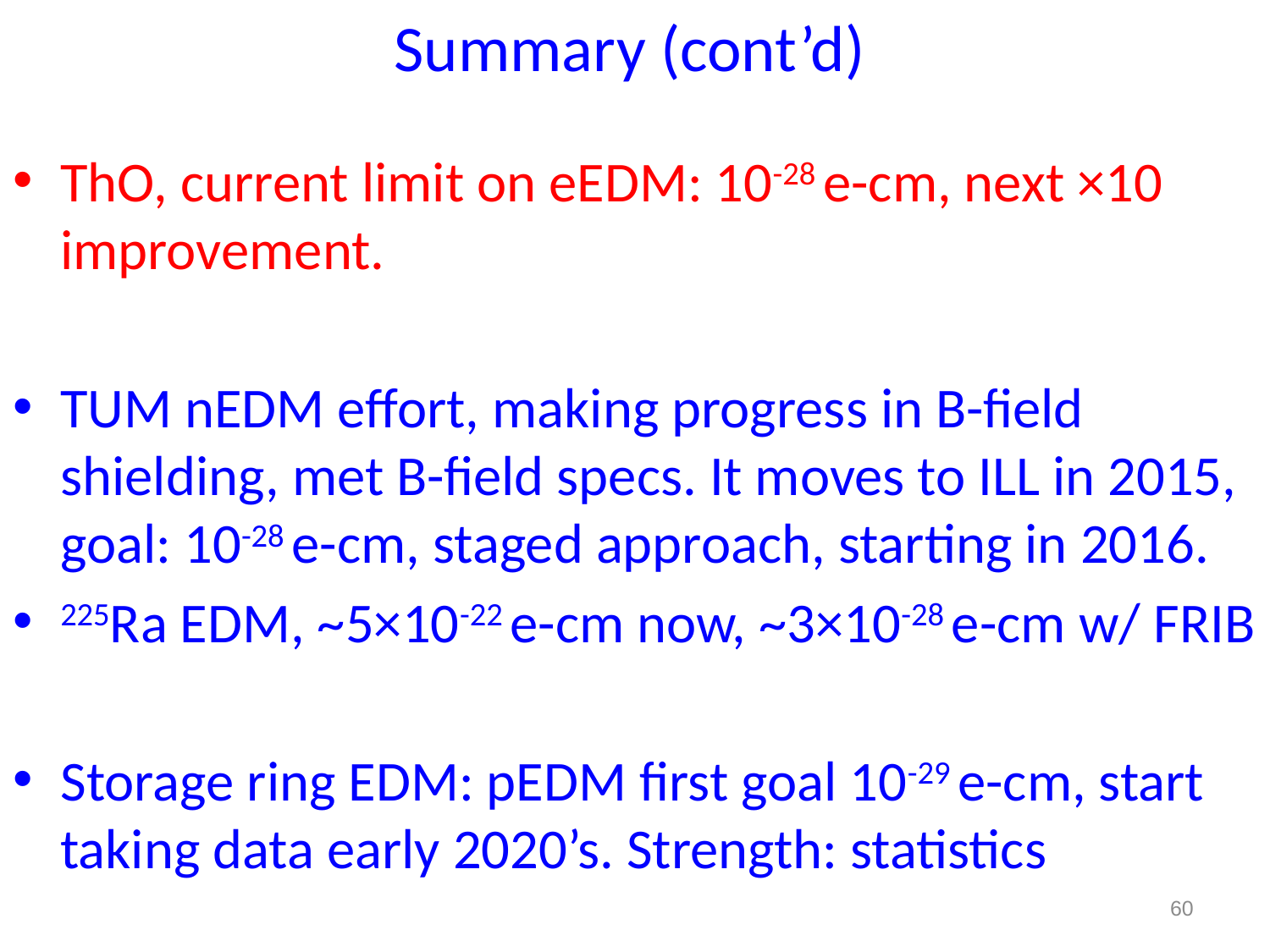

# Summary (cont’d)
ThO, current limit on eEDM: 10-28 e-cm, next ×10 improvement.

TUM nEDM effort, making progress in B-field shielding, met B-field specs. It moves to ILL in 2015, goal: 10-28 e-cm, staged approach, starting in 2016.
225Ra EDM, ~5×10-22 e-cm now, ~3×10-28 e-cm w/ FRIB

Storage ring EDM: pEDM first goal 10-29 e-cm, start taking data early 2020’s. Strength: statistics

60